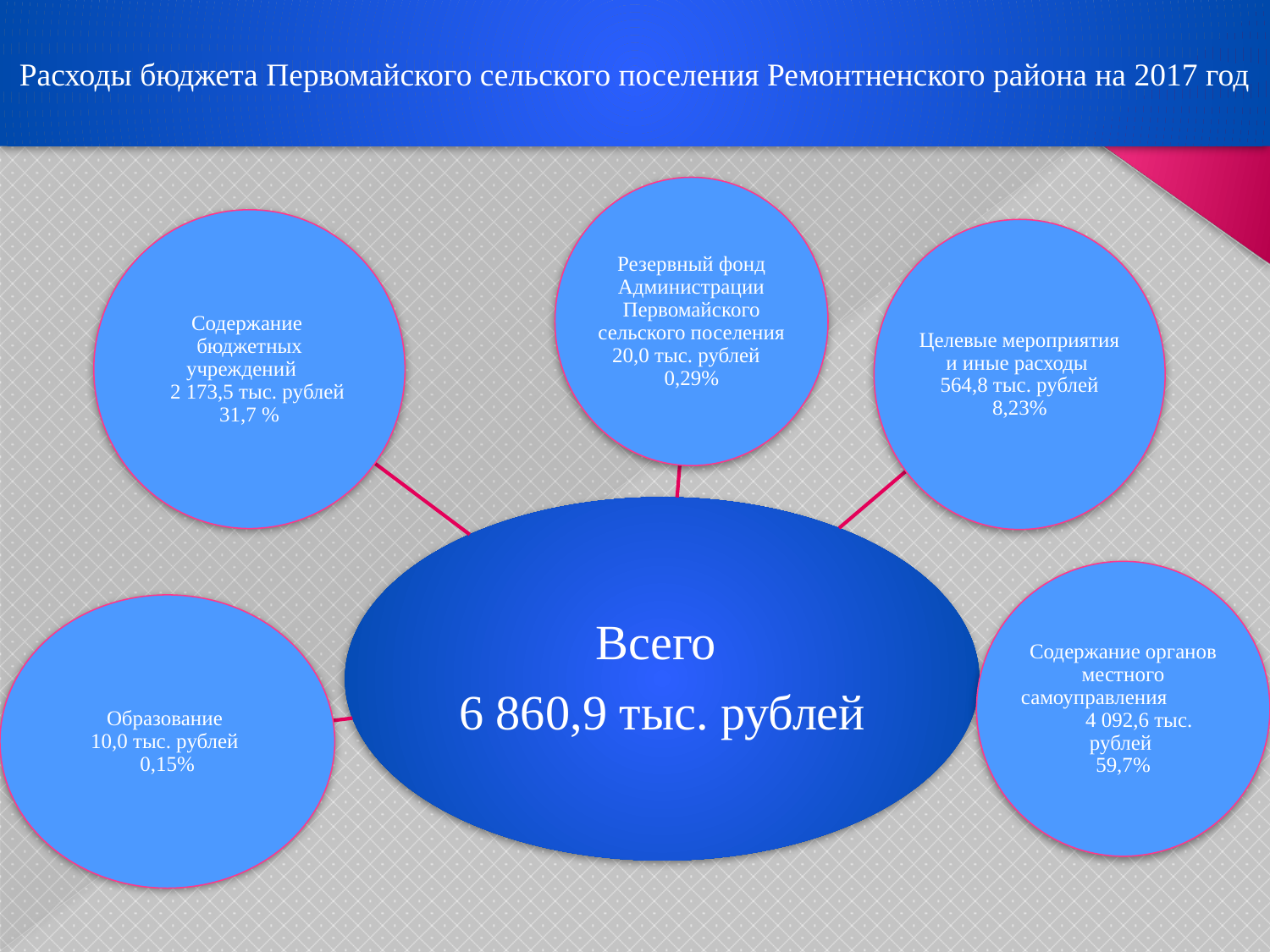

Расходы бюджета Первомайского сельского поселения Ремонтненского района на 2017 год
#
Всего
6 860,9 тыс. рублей

Образование
10,0 тыс. рублей
0,15%

Резервный фонд Администрации Первомайского сельского поселения
20,0 тыс. рублей
0,29%

Целевые мероприятия и иные расходы
564,8 тыс. рублей
8,23%

Содержание органов местного самоуправления                  4 092,6 тыс. рублей
59,7%

Содержание  бюджетных учреждений
   2 173,5 тыс. рублей
31,7 %